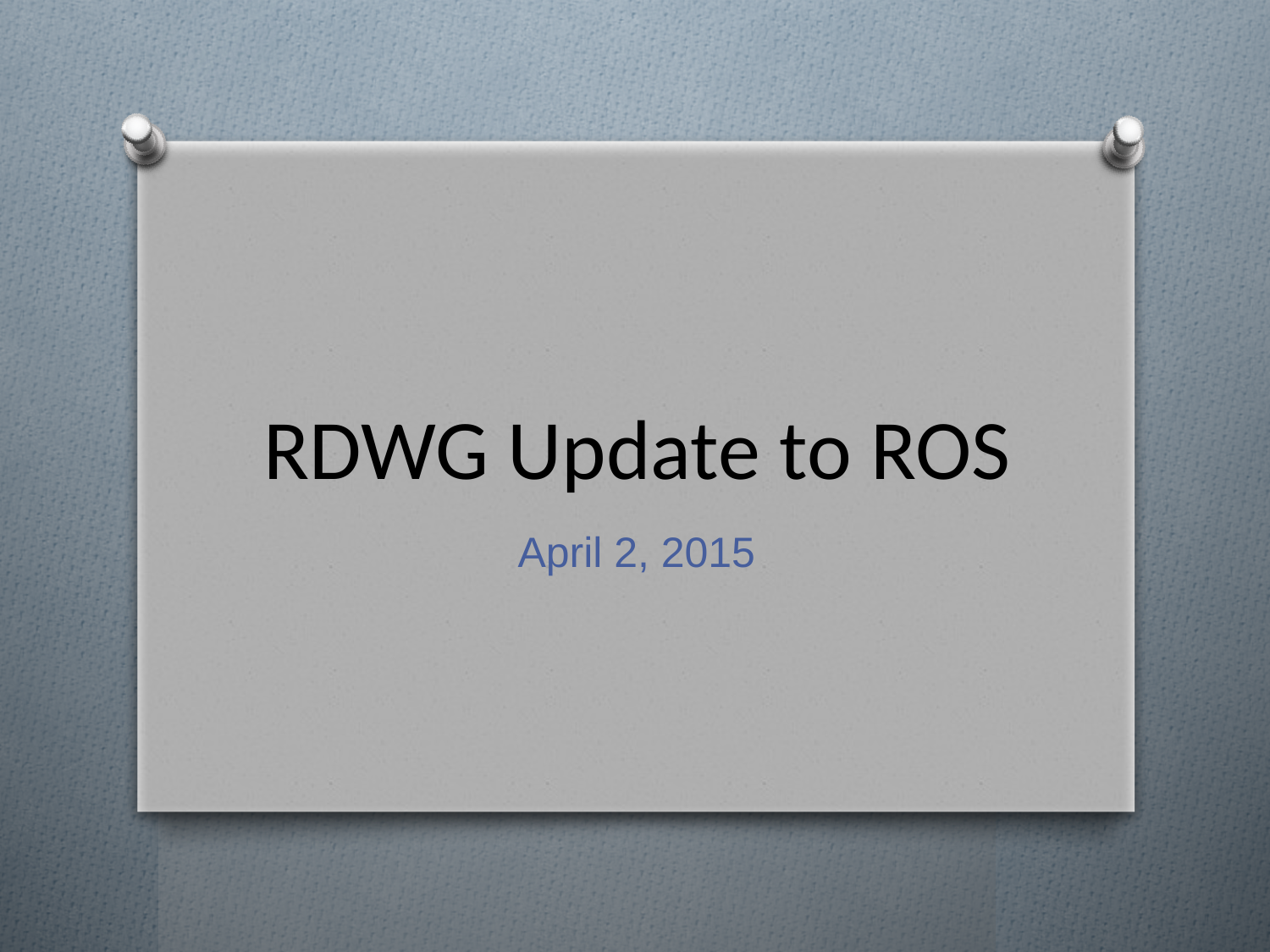

# RDWG Update to ROS
April 2, 2015